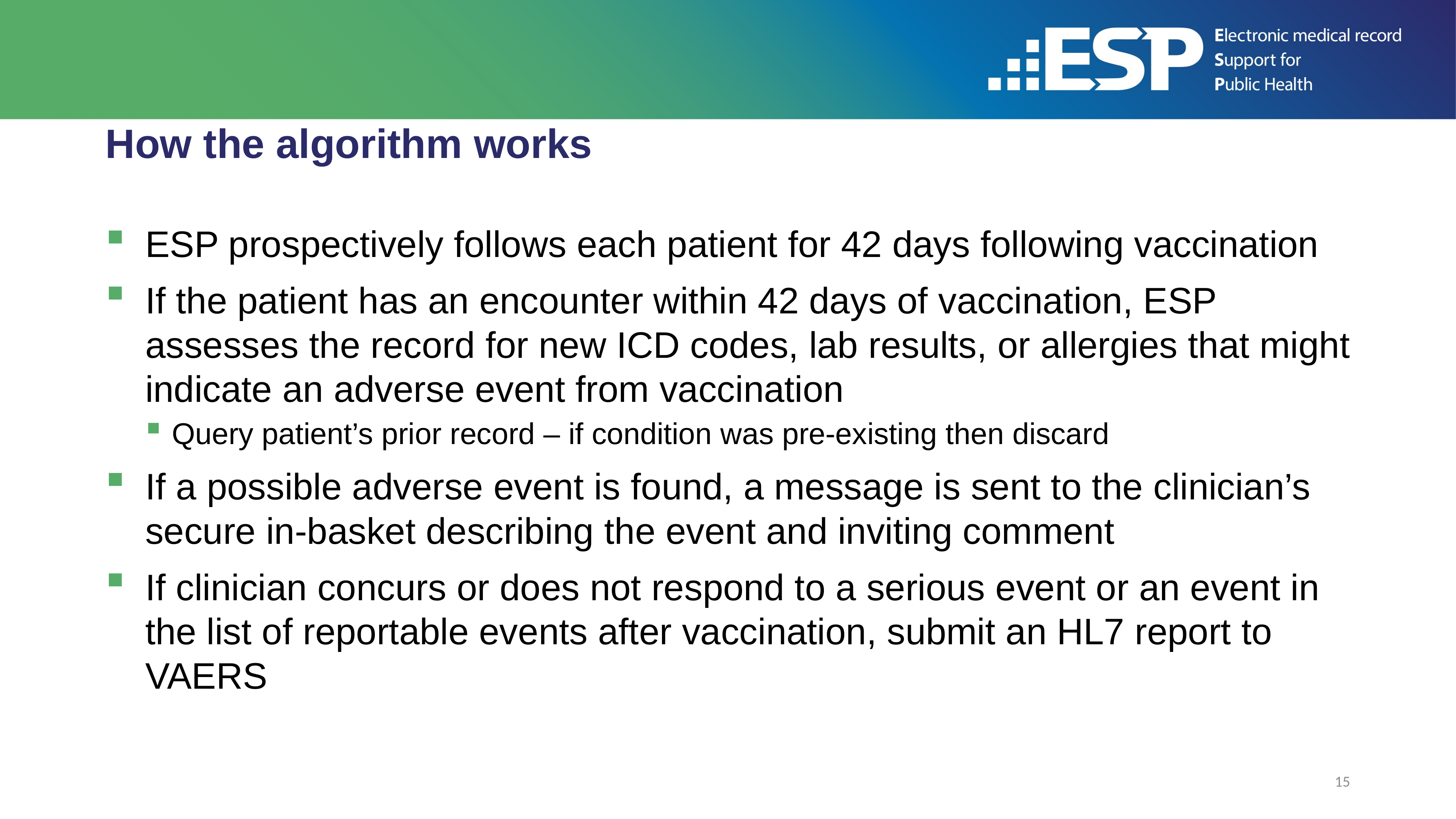

# How the algorithm works
ESP prospectively follows each patient for 42 days following vaccination
If the patient has an encounter within 42 days of vaccination, ESP assesses the record for new ICD codes, lab results, or allergies that might indicate an adverse event from vaccination
Query patient’s prior record – if condition was pre-existing then discard
If a possible adverse event is found, a message is sent to the clinician’s secure in-basket describing the event and inviting comment
If clinician concurs or does not respond to a serious event or an event in the list of reportable events after vaccination, submit an HL7 report to VAERS
15